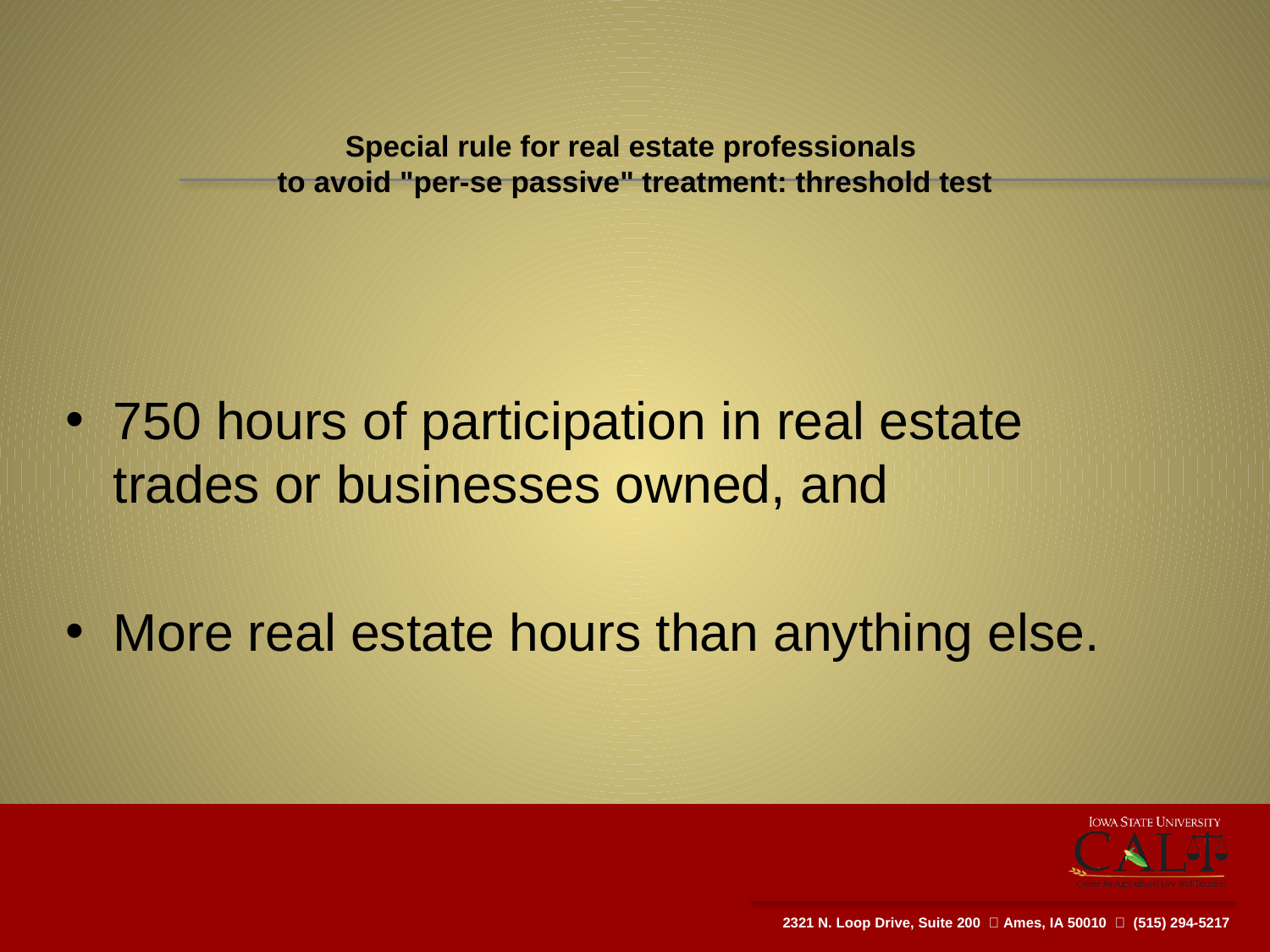

# Special rule for real estate professionals to avoid "per-se passive" treatment: threshold test
750 hours of participation in real estate trades or businesses owned, and

More real estate hours than anything else.